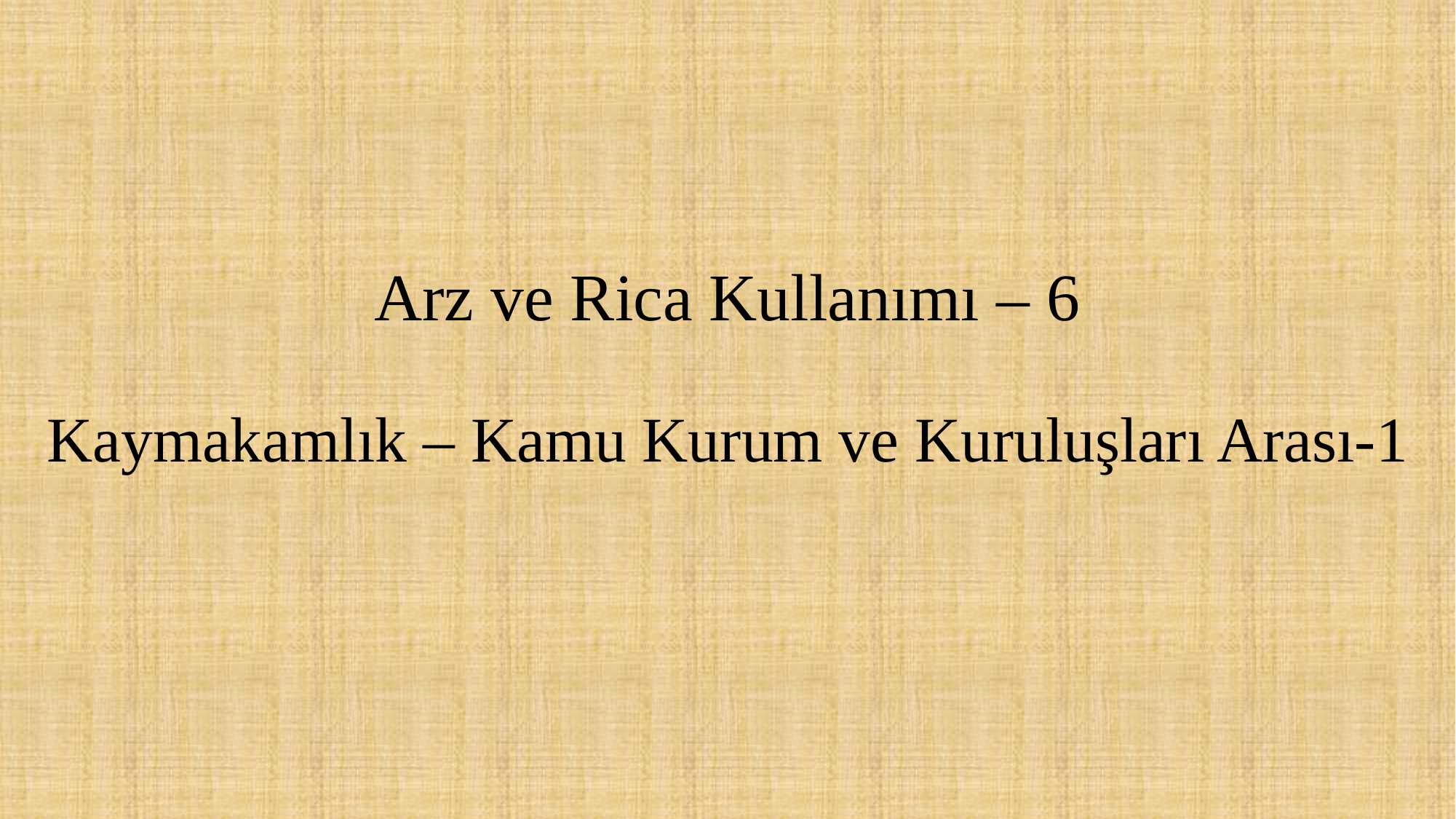

# Arz ve Rica Kullanımı – 6 Kaymakamlık – Kamu Kurum ve Kuruluşları Arası-1